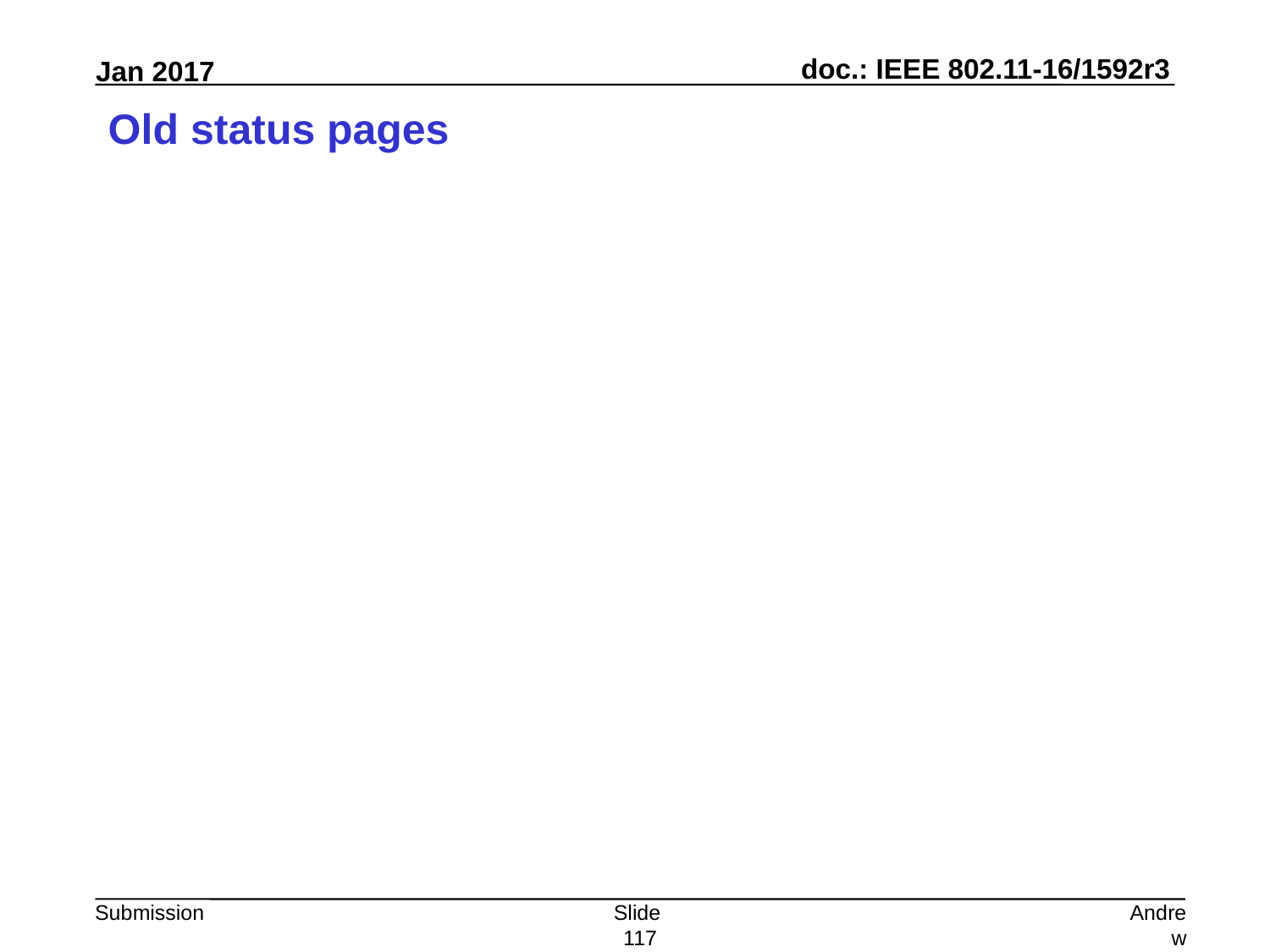

# Old status pages

Slide 117
Andrew Myles, Cisco